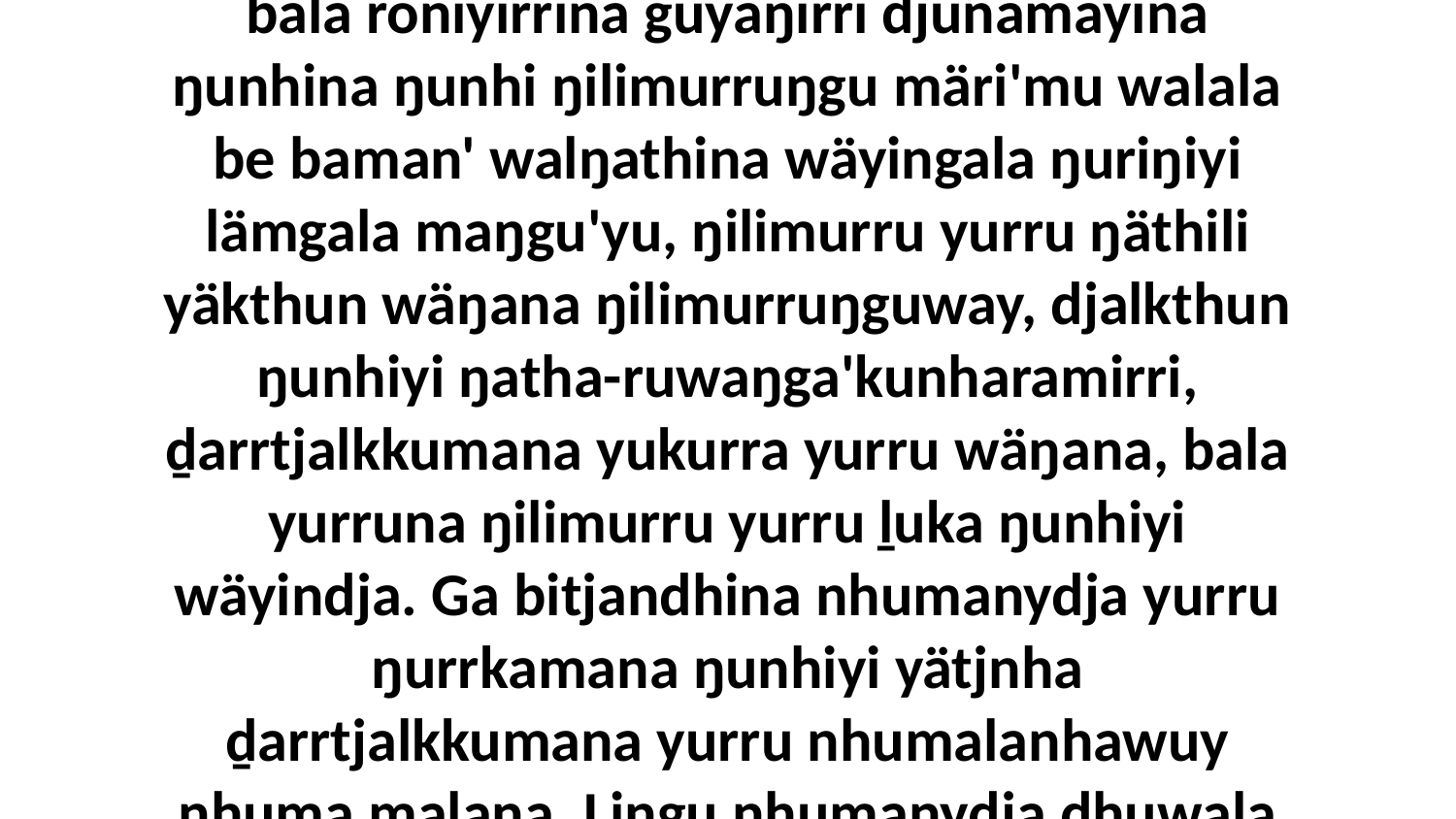

7 Yo, yätjtja ŋunhi dhuwurr balanyara bitjan ŋatha-ruwaŋga'kunaramirri yäku yeast, ŋunhina wal'ŋu ŋunhi ŋuli birrŋ'marama wiripuyama bukmakkuma ŋunhi ŋatha. Nhumanydja marŋgi muka ŋunhi ŋilimurruŋguway Djuwskunydja rom ŋuli yukurra ḻakarama bitjan gam': Ŋunhi ŋilimurru yurru ŋäthilimirriyama ŋurikiyi Ḻäy-yuḻkmaranharamirriwuna Waluwu, yurruna ŋilimurru yurru ḻuka ŋunhiyi wäyin lämdja, bala roniyirrina guyaŋirri djunamayina ŋunhina ŋunhi ŋilimurruŋgu märi'mu walala be baman' walŋathina wäyingala ŋuriŋiyi lämgala maŋgu'yu, ŋilimurru yurru ŋäthili yäkthun wäŋana ŋilimurruŋguway, djalkthun ŋunhiyi ŋatha-ruwaŋga'kunharamirri, ḏarrtjalkkumana yukurra yurru wäŋana, bala yurruna ŋilimurru yurru ḻuka ŋunhiyi wäyindja. Ga bitjandhina nhumanydja yurru ŋurrkamana ŋunhiyi yätjnha ḏarrtjalkkumana yurru nhumalanhawuy nhuma malana. Liŋgu nhumanydja dhuwala yolŋu walala ḏarrtjalknha, balanyarana bitjan ŋunhiyi yeastmiriwnha wäŋa; liŋguna nhuma ḏarrtjalkkunharana Djesuwala maŋgu'-waṉḏinyarayuna. Liŋgu ŋayi Garray Djesu rakunydhinana liŋguna ŋunhi, bitjarrana bitjan ŋunhiyi Ḻäy-yuḻkmaranhamirrina lämnha, ga nhumanydja liŋguna walŋathinana, yutathinana wal'ŋu ŋuriŋiyina nhanukala Djesuwalana maŋgu'yu.